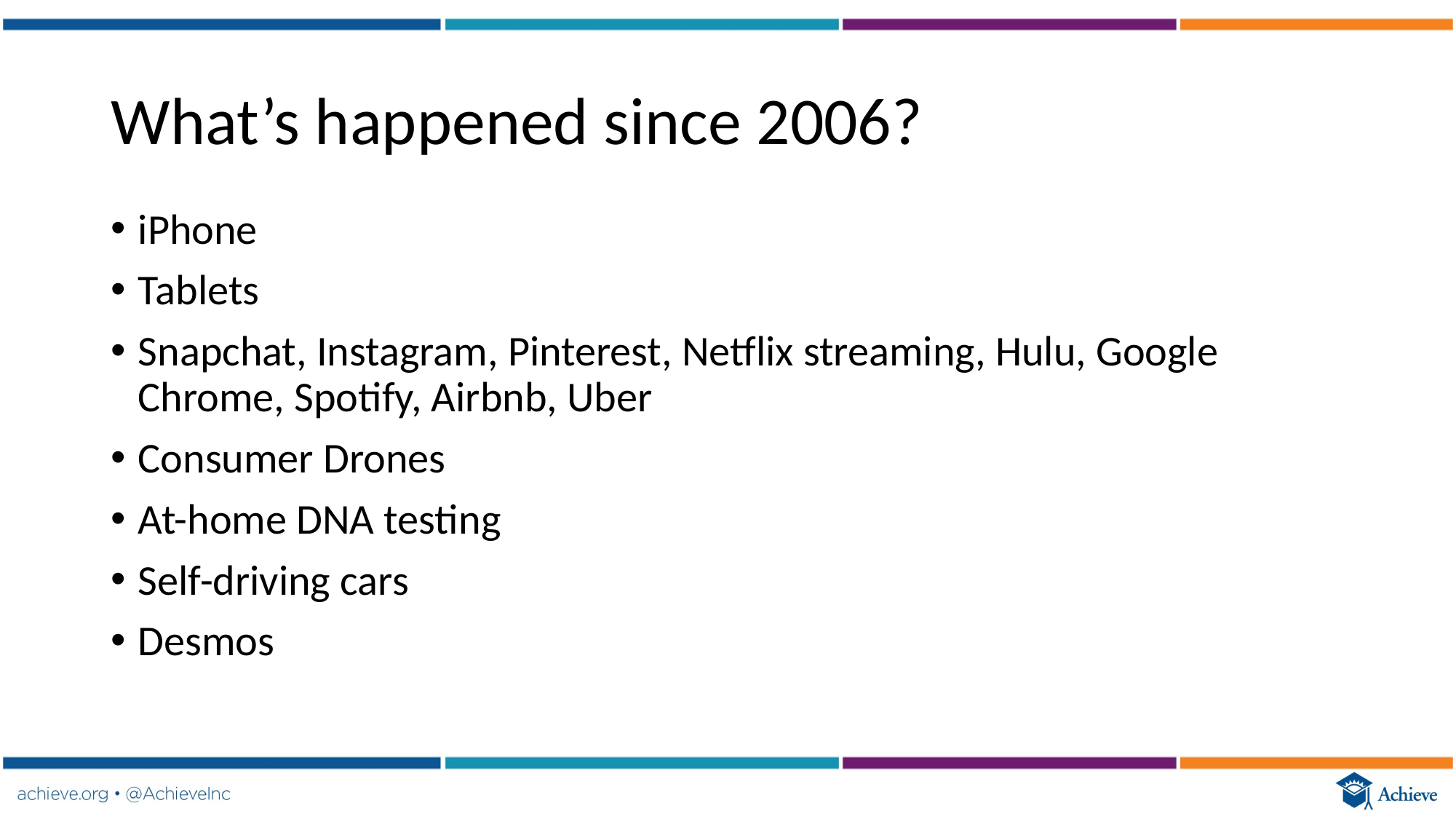

# What’s happened since 2006?
iPhone
Tablets
Snapchat, Instagram, Pinterest, Netflix streaming, Hulu, Google Chrome, Spotify, Airbnb, Uber
Consumer Drones
At-home DNA testing
Self-driving cars
Desmos